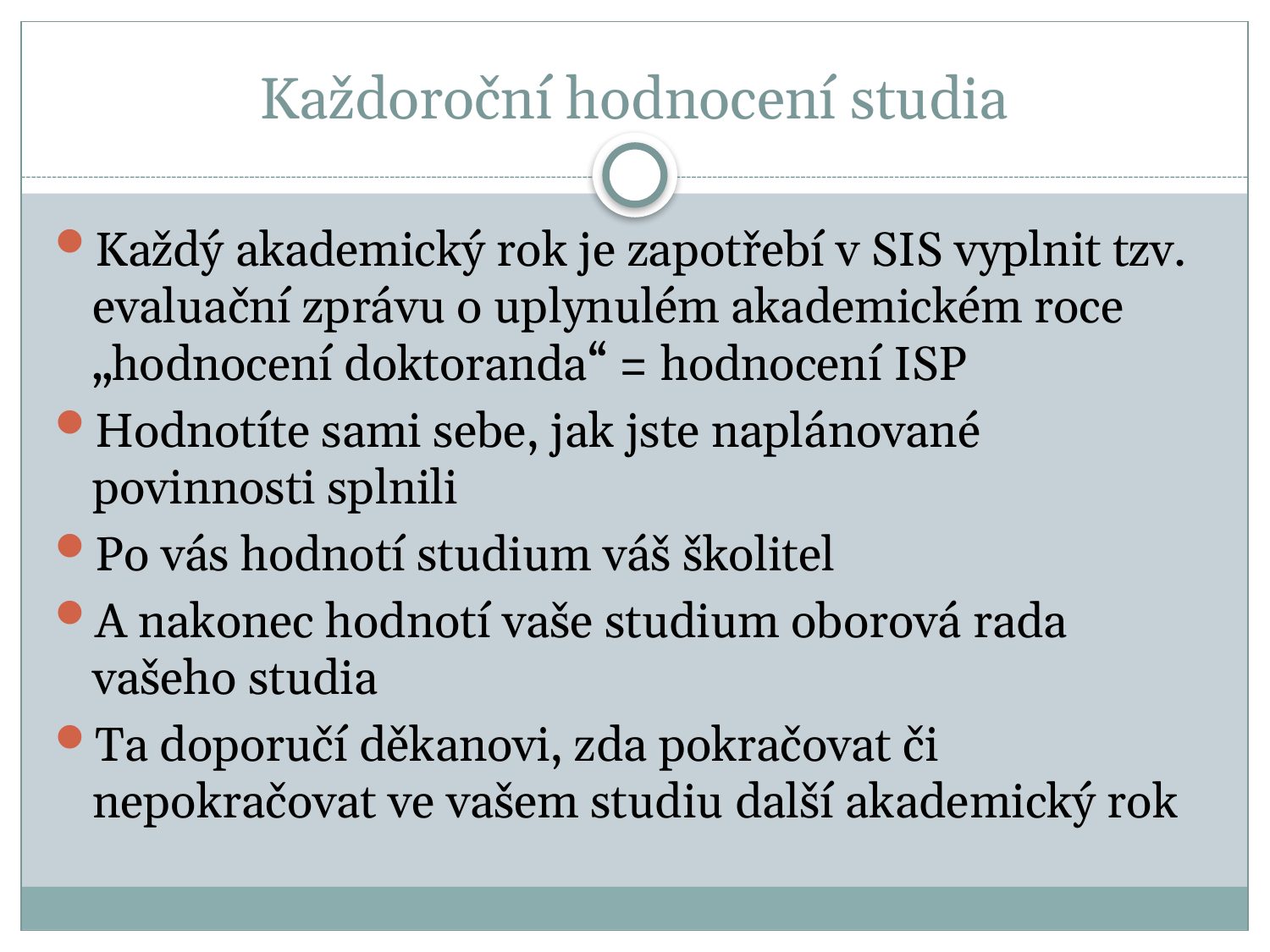

# Každoroční hodnocení studia
Každý akademický rok je zapotřebí v SIS vyplnit tzv. evaluační zprávu o uplynulém akademickém roce „hodnocení doktoranda“ = hodnocení ISP
Hodnotíte sami sebe, jak jste naplánované povinnosti splnili
Po vás hodnotí studium váš školitel
A nakonec hodnotí vaše studium oborová rada vašeho studia
Ta doporučí děkanovi, zda pokračovat či nepokračovat ve vašem studiu další akademický rok